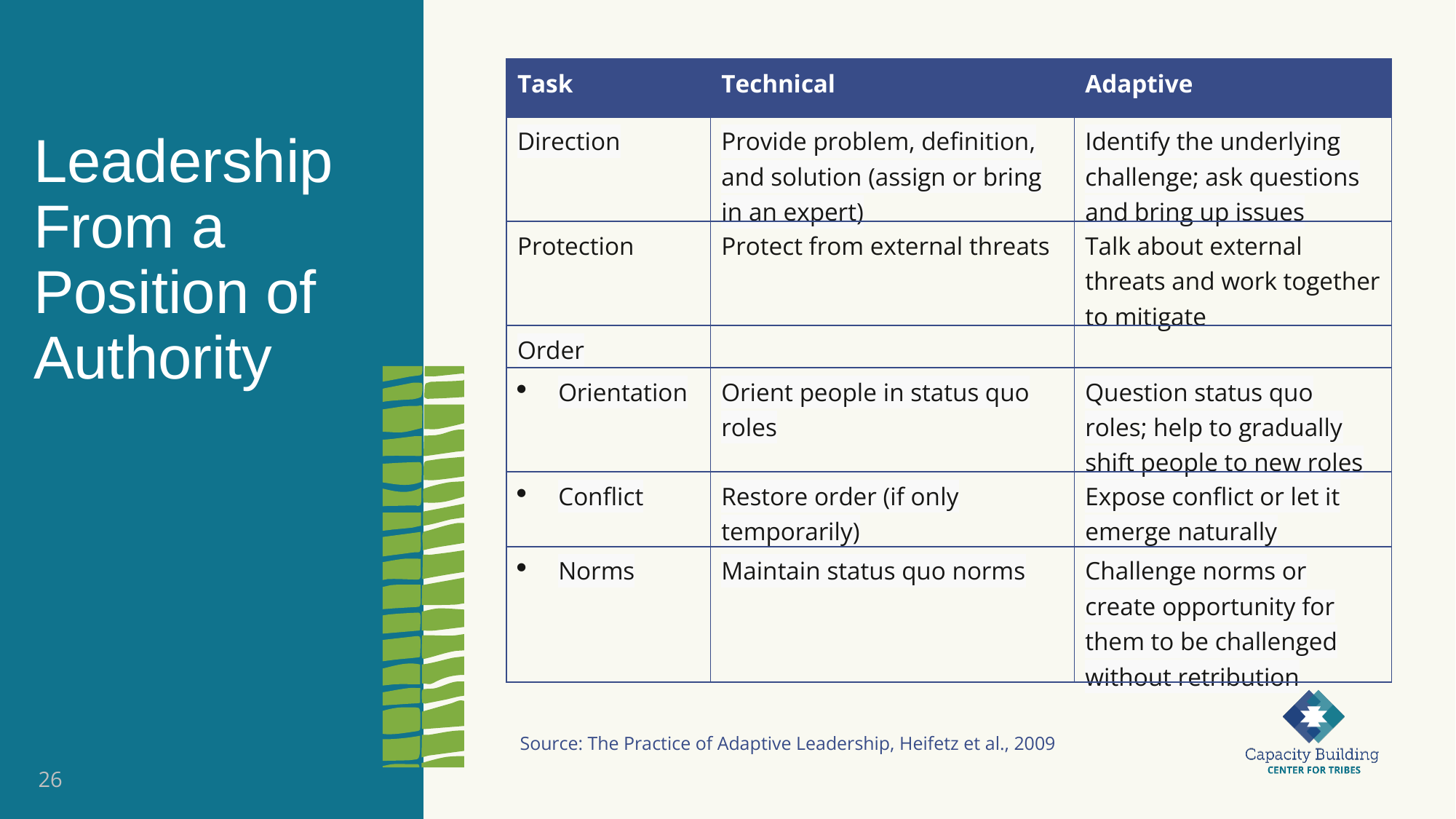

| Task | Technical | Adaptive |
| --- | --- | --- |
| Direction | Provide problem, definition, and solution (assign or bring in an expert) | Identify the underlying challenge; ask questions and bring up issues |
| Protection | Protect from external threats | Talk about external threats and work together to mitigate |
| Order |  |  |
| Orientation | Orient people in status quo roles | Question status quo roles; help to gradually shift people to new roles |
| Conflict | Restore order (if only temporarily) | Expose conflict or let it emerge naturally |
| Norms | Maintain status quo norms | Challenge norms or create opportunity for them to be challenged without retribution |
# Leadership From a Position of Authority
Source: The Practice of Adaptive Leadership, Heifetz et al., 2009
26